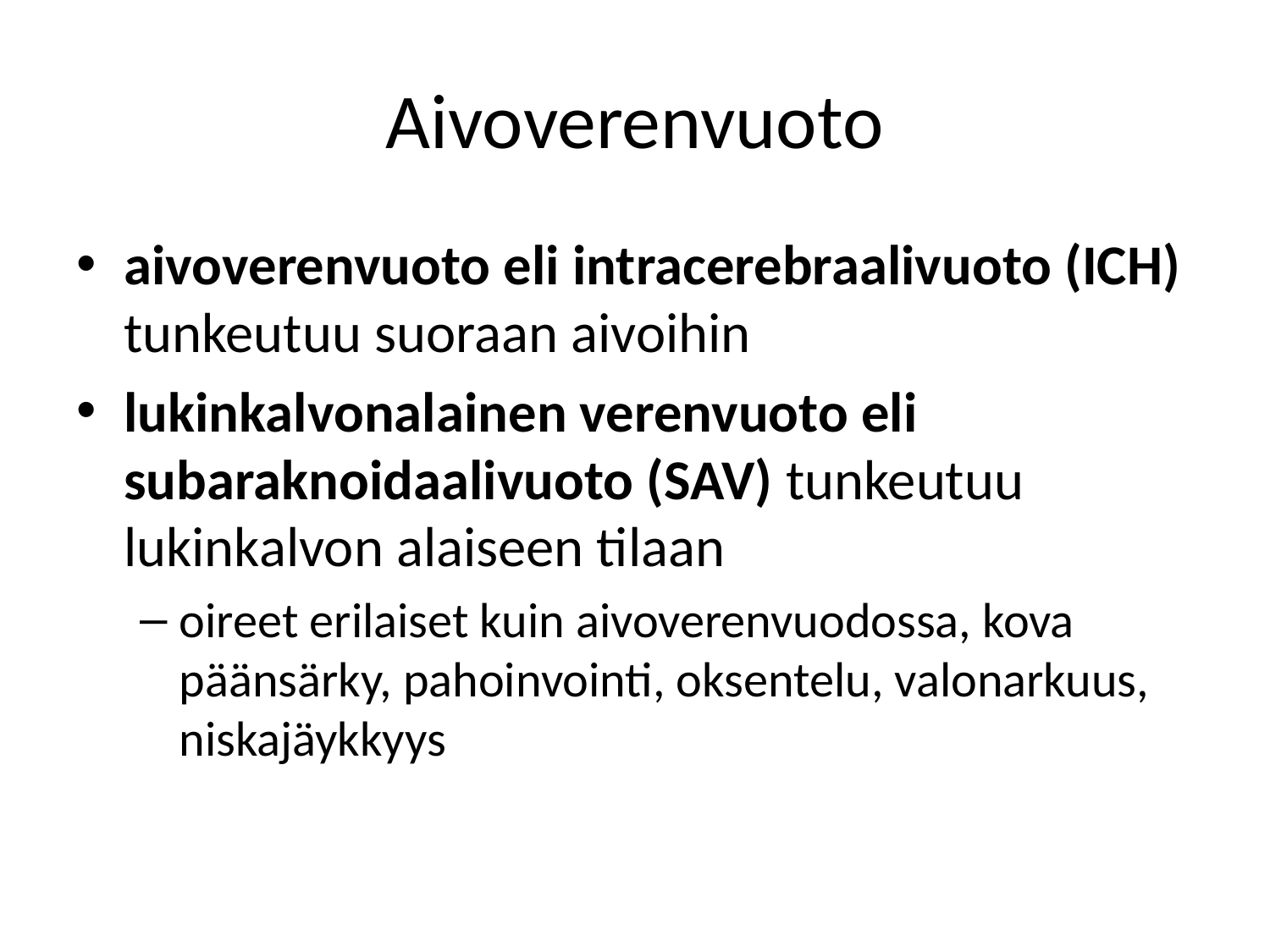

# Aivoverenvuoto
aivoverenvuoto eli intracerebraalivuoto (ICH) tunkeutuu suoraan aivoihin
lukinkalvonalainen verenvuoto eli subaraknoidaalivuoto (SAV) tunkeutuu lukinkalvon alaiseen tilaan
oireet erilaiset kuin aivoverenvuodossa, kova päänsärky, pahoinvointi, oksentelu, valonarkuus, niskajäykkyys